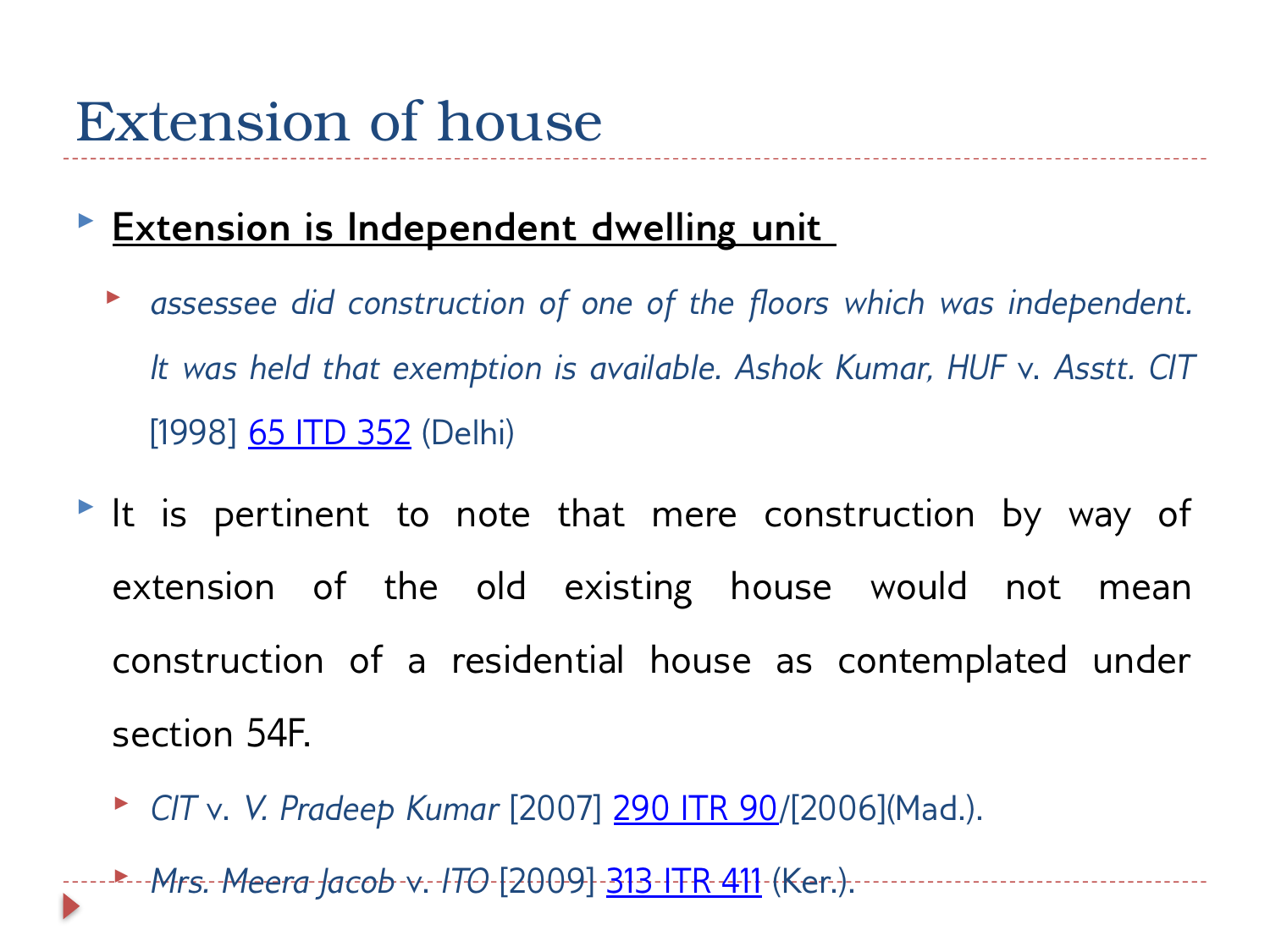

# Extension of house
Extension is Independent dwelling unit
assessee did construction of one of the floors which was independent. It was held that exemption is available. Ashok Kumar, HUF v. Asstt. CIT [1998] 65 ITD 352 (Delhi)
It is pertinent to note that mere construction by way of extension of the old existing house would not mean construction of a residential house as contemplated under section 54F.
CIT v. V. Pradeep Kumar [2007] 290 ITR 90/[2006](Mad.).
Mrs. Meera Jacob v. ITO [2009] 313 ITR 411 (Ker.).